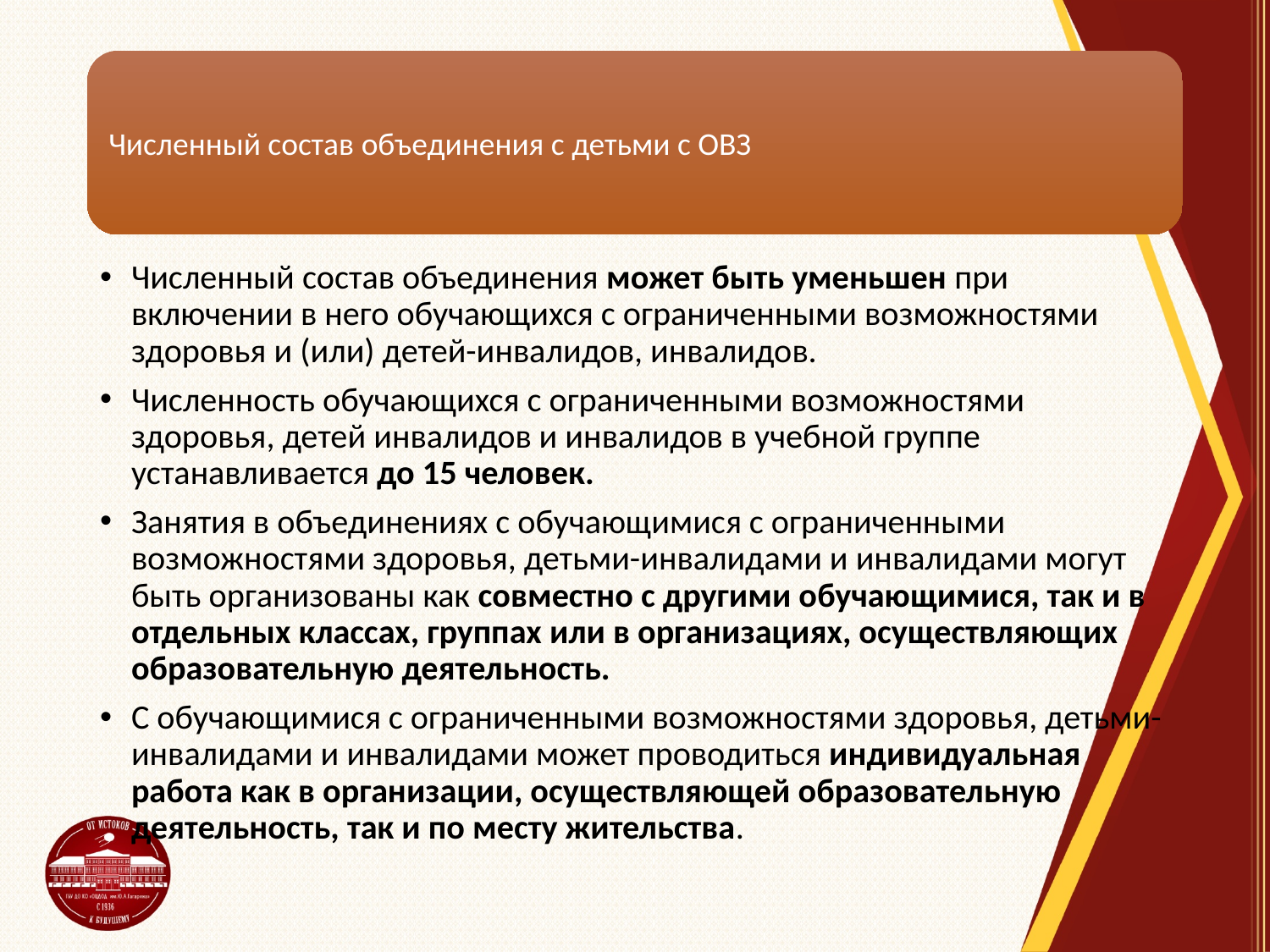

Численный состав объединения с детьми с ОВЗ
Численный состав объединения может быть уменьшен при включении в него обучающихся с ограниченными возможностями здоровья и (или) детей-инвалидов, инвалидов.
Численность обучающихся с ограниченными возможностями здоровья, детей инвалидов и инвалидов в учебной группе устанавливается до 15 человек.
Занятия в объединениях с обучающимися с ограниченными возможностями здоровья, детьми-инвалидами и инвалидами могут быть организованы как совместно с другими обучающимися, так и в отдельных классах, группах или в организациях, осуществляющих образовательную деятельность.
С обучающимися с ограниченными возможностями здоровья, детьми-инвалидами и инвалидами может проводиться индивидуальная работа как в организации, осуществляющей образовательную деятельность, так и по месту жительства.